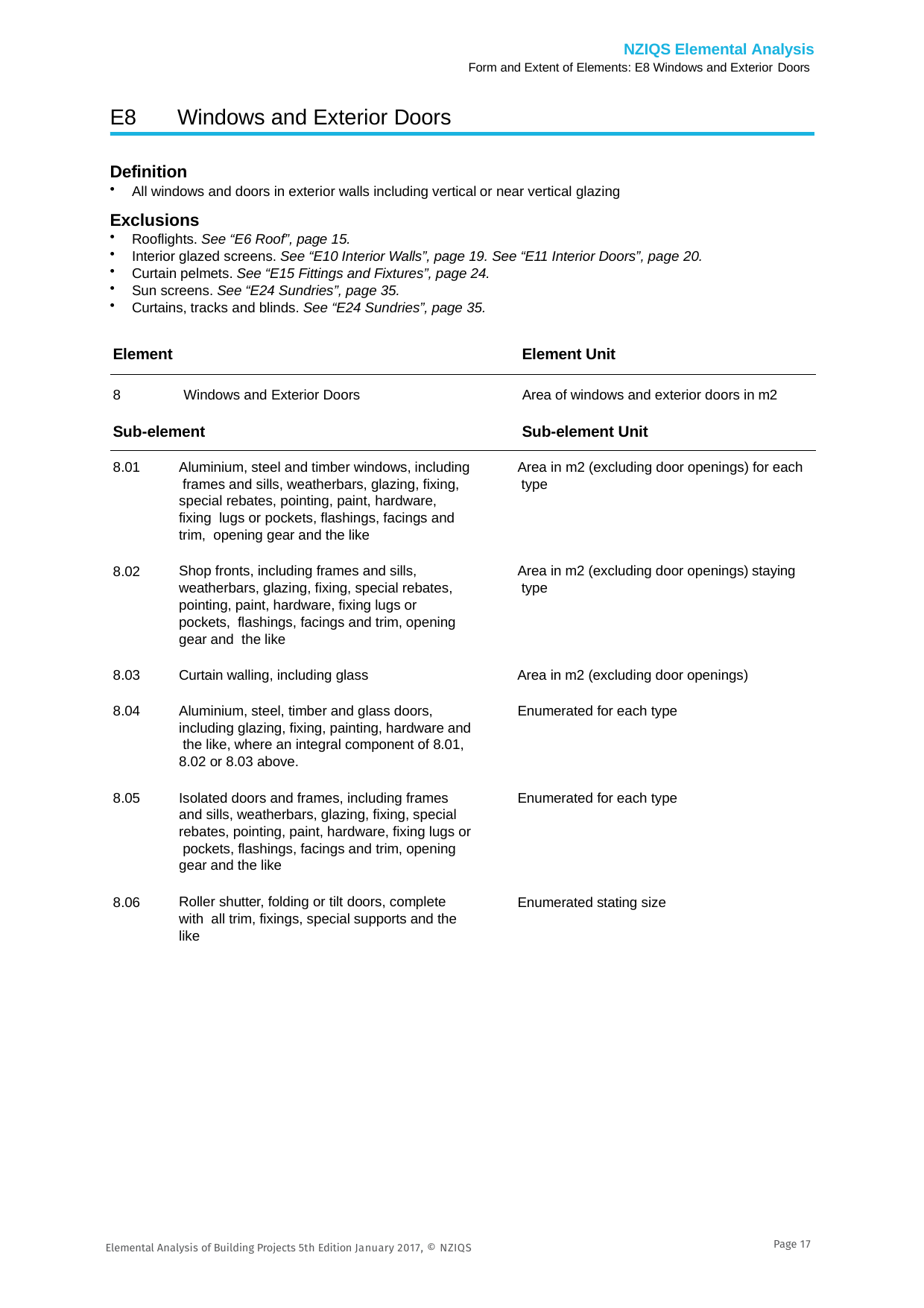

NZIQS Elemental Analysis
Form and Extent of Elements: E8 Windows and Exterior Doors

E8	Windows and Exterior Doors

Definition
All windows and doors in exterior walls including vertical or near vertical glazing
Exclusions
Rooflights. See “E6 Roof”, page 15.
Interior glazed screens. See “E10 Interior Walls”, page 19. See “E11 Interior Doors”, page 20.
Curtain pelmets. See “E15 Fittings and Fixtures”, page 24.
Sun screens. See “E24 Sundries”, page 35.
Curtains, tracks and blinds. See “E24 Sundries”, page 35.

Element	Element Unit

8	Windows and Exterior Doors	Area of windows and exterior doors in m2

Sub-element	Sub-element Unit

8.01
Aluminium, steel and timber windows, including  frames and sills, weatherbars, glazing, fixing,  special rebates, pointing, paint, hardware, fixing  lugs or pockets, flashings, facings and trim,  opening gear and the like
Area in m2 (excluding door openings) for each  type
8.02
Shop fronts, including frames and sills,  weatherbars, glazing, fixing, special rebates,  pointing, paint, hardware, fixing lugs or pockets,  flashings, facings and trim, opening gear and  the like
Area in m2 (excluding door openings) staying  type
8.03
Curtain walling, including glass
Area in m2 (excluding door openings)
8.04
Aluminium, steel, timber and glass doors,  including glazing, fixing, painting, hardware and  the like, where an integral component of 8.01,
8.02 or 8.03 above.
Enumerated for each type
8.05
Isolated doors and frames, including frames  and sills, weatherbars, glazing, fixing, special  rebates, pointing, paint, hardware, fixing lugs or  pockets, flashings, facings and trim, opening  gear and the like
Enumerated for each type
8.06
Roller shutter, folding or tilt doors, complete with  all trim, fixings, special supports and the like
Enumerated stating size
Page 17
Elemental Analysis of Building Projects 5th Edition January 2017, © NZIQS